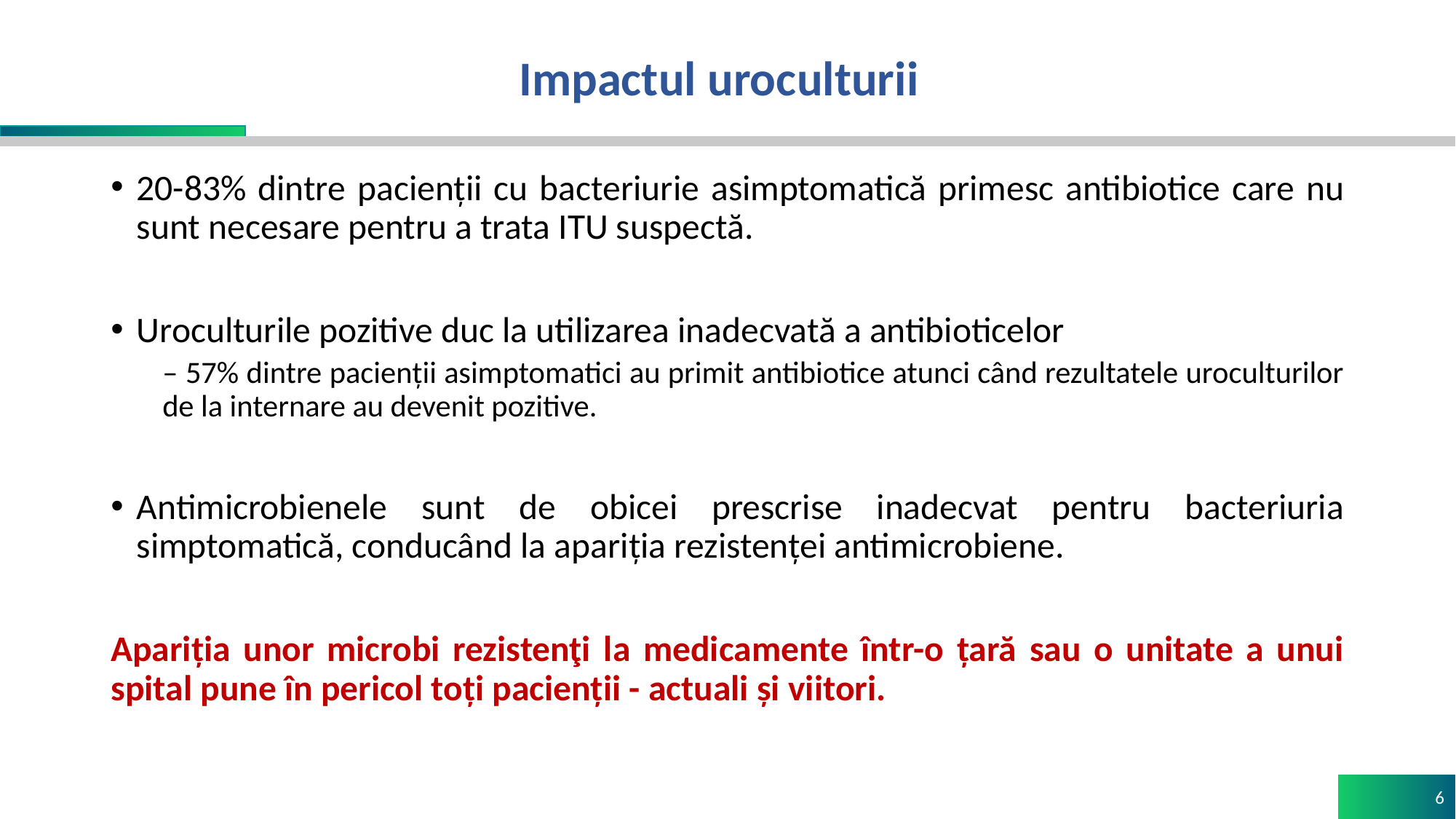

# Impactul uroculturii

20-83% dintre pacienții cu bacteriurie asimptomatică primesc antibiotice care nu sunt necesare pentru a trata ITU suspectă.

Uroculturile pozitive duc la utilizarea inadecvată a antibioticelor
– 57% dintre pacienții asimptomatici au primit antibiotice atunci când rezultatele uroculturilor de la internare au devenit pozitive.

Antimicrobienele sunt de obicei prescrise inadecvat pentru bacteriuria simptomatică, conducând la apariția rezistenței antimicrobiene.

Apariția unor microbi rezistenţi la medicamente într-o țară sau o unitate a unui spital pune în pericol toți pacienții - actuali și viitori.
6